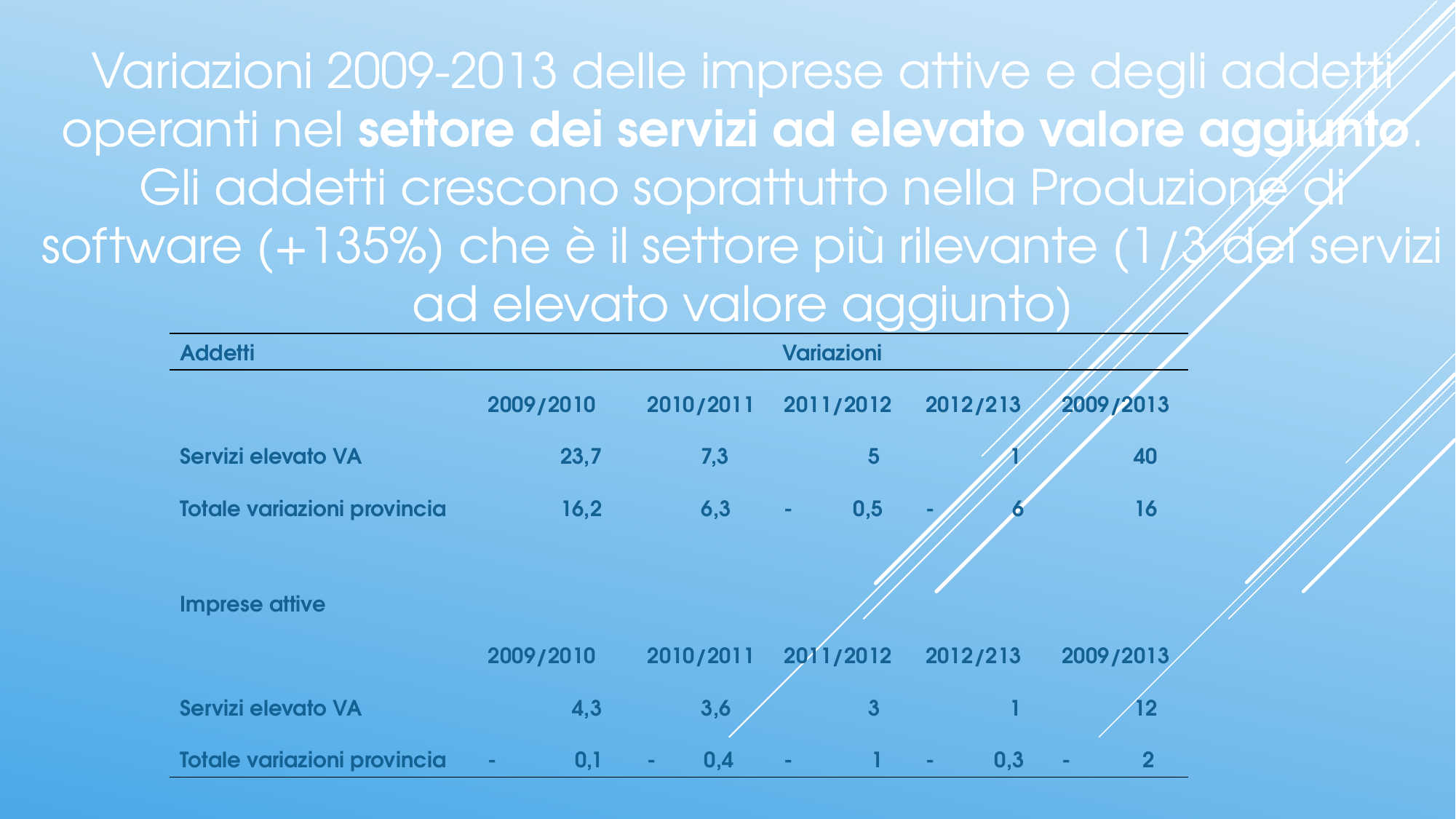

Variazioni 2009-2013 delle imprese attive e degli addetti operanti nel settore dei servizi ad elevato valore aggiunto.
Gli addetti crescono soprattutto nella Produzione di software (+135%) che è il settore più rilevante (1/3 dei servizi ad elevato valore aggiunto)
| Addetti | Variazioni |  |  |  |  |
| --- | --- | --- | --- | --- | --- |
|  | 2009/2010 | 2010/2011 | 2011/2012 | 2012/213 | 2009/2013 |
| Servizi elevato VA | 23,7 | 7,3 | 5 | 1 | 40 |
| Totale variazioni provincia | 16,2 | 6,3 | - 0,5 | - 6 | 16 |
|  |  |  |  |  |  |
| Imprese attive |  |  |  |  |  |
|  | 2009/2010 | 2010/2011 | 2011/2012 | 2012/213 | 2009/2013 |
| Servizi elevato VA | 4,3 | 3,6 | 3 | 1 | 12 |
| Totale variazioni provincia | - 0,1 | - 0,4 | - 1 | - 0,3 | - 2 |